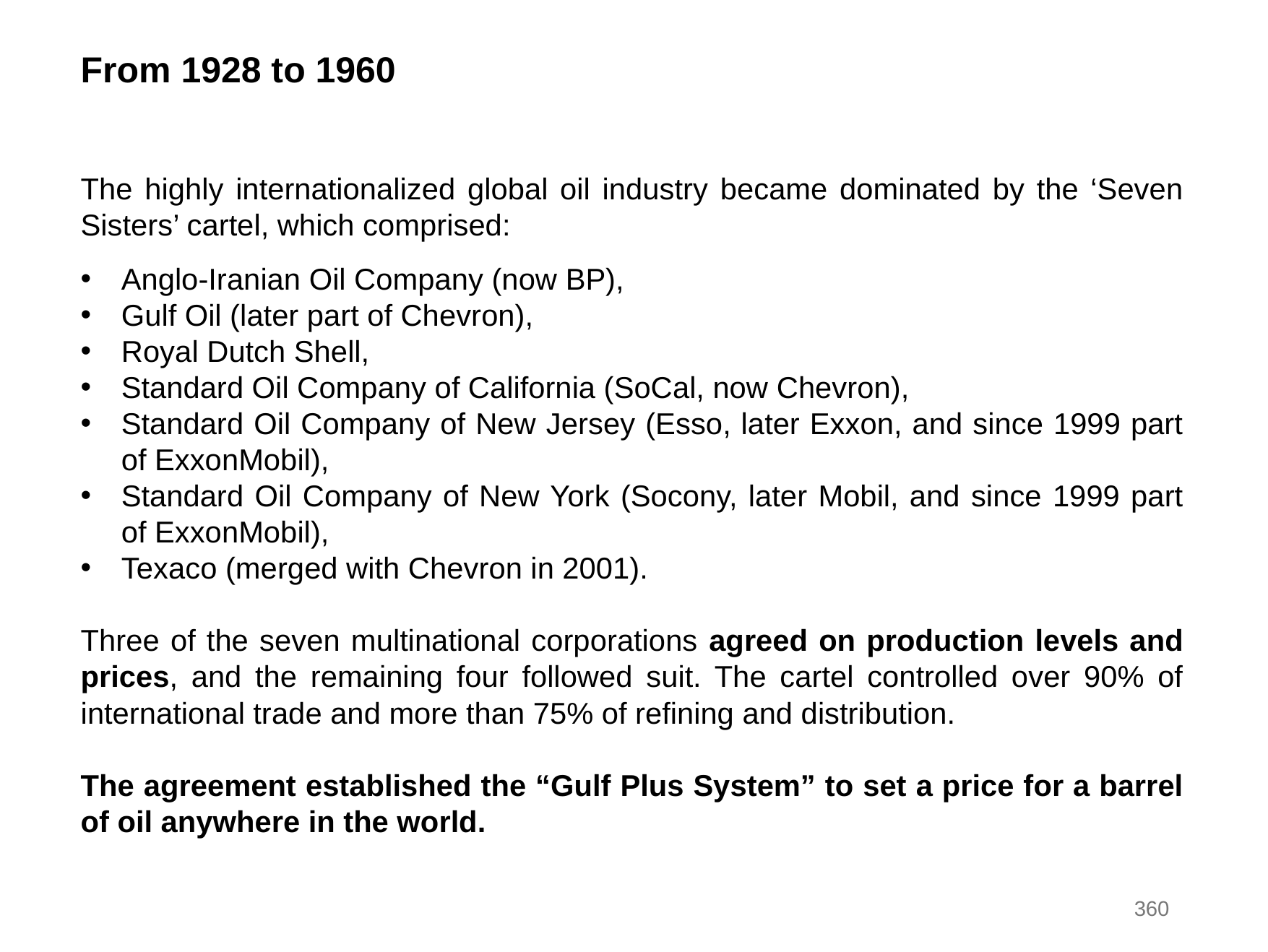

From 1928 to 1960
The highly internationalized global oil industry became dominated by the ‘Seven Sisters’ cartel, which comprised:

Anglo-Iranian Oil Company (now BP),
Gulf Oil (later part of Chevron),
Royal Dutch Shell,
Standard Oil Company of California (SoCal, now Chevron),
Standard Oil Company of New Jersey (Esso, later Exxon, and since 1999 part of ExxonMobil),
Standard Oil Company of New York (Socony, later Mobil, and since 1999 part of ExxonMobil),
Texaco (merged with Chevron in 2001).

Three of the seven multinational corporations agreed on production levels and prices, and the remaining four followed suit. The cartel controlled over 90% of international trade and more than 75% of refining and distribution.

The agreement established the “Gulf Plus System” to set a price for a barrel of oil anywhere in the world.
360